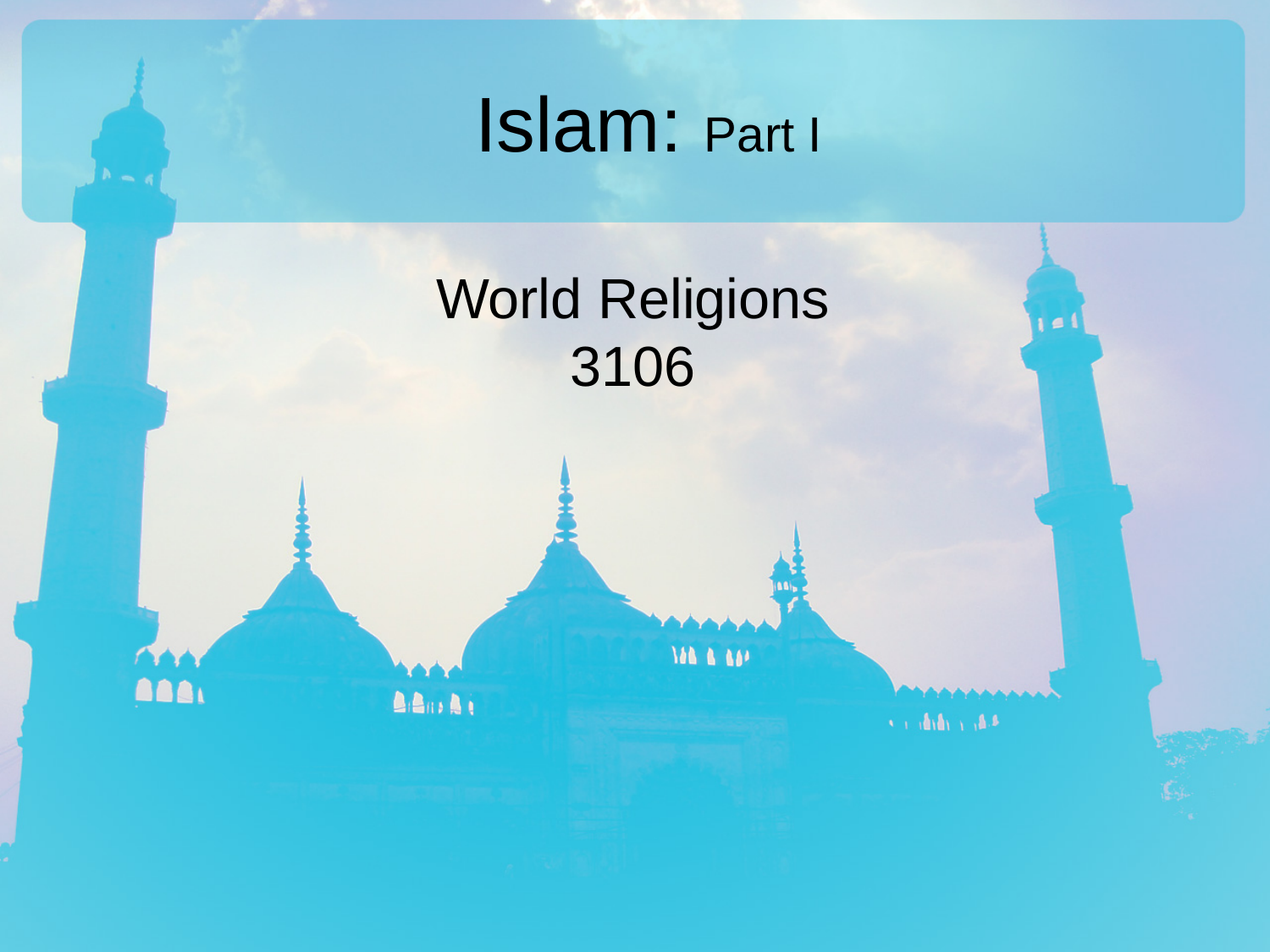

# Islam: Part I
World Religions 3106